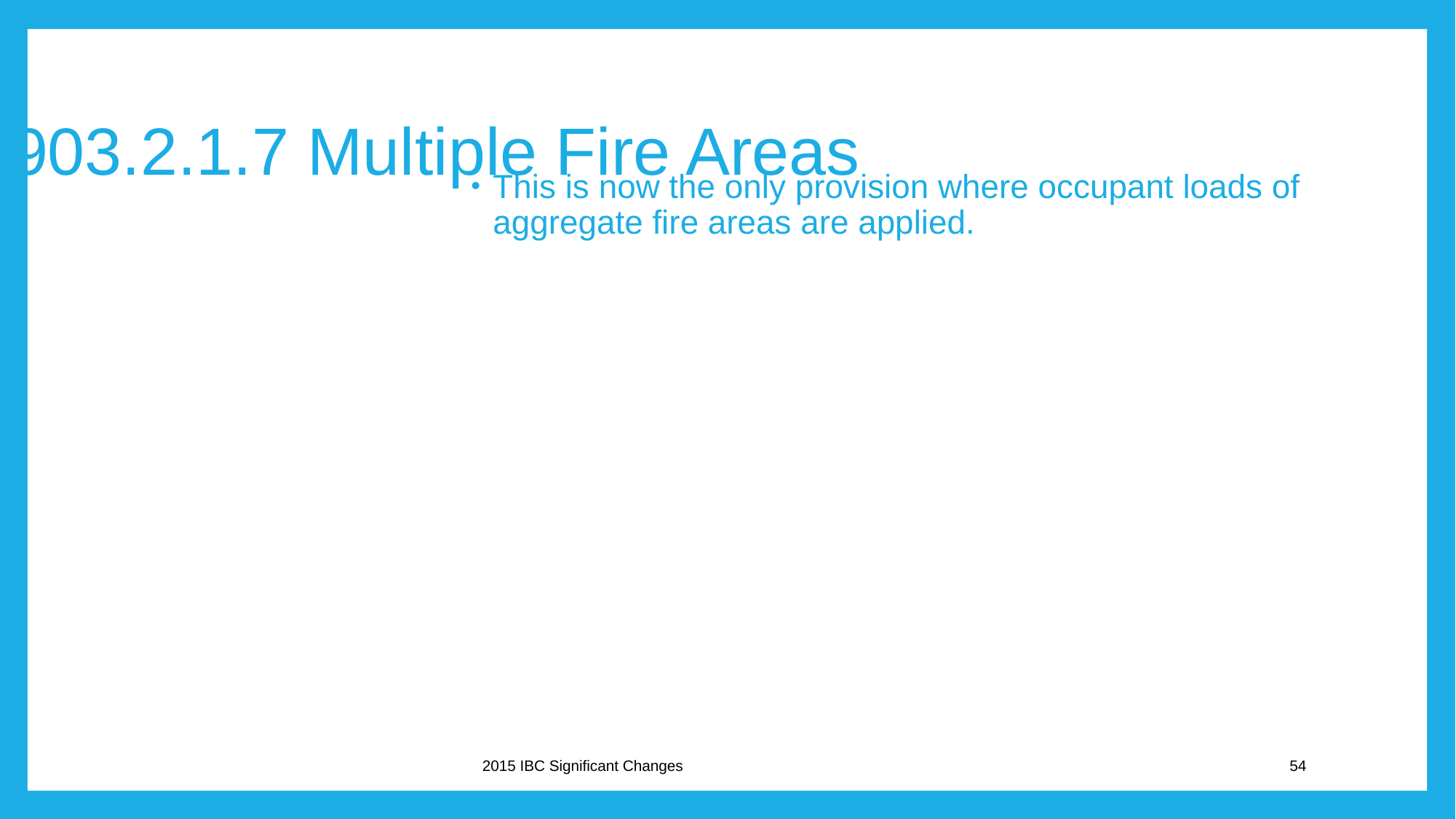

903.2.1.7 Multiple Fire Areas
This is now the only provision where occupant loads of aggregate fire areas are applied.

2015 IBC Significant Changes
54